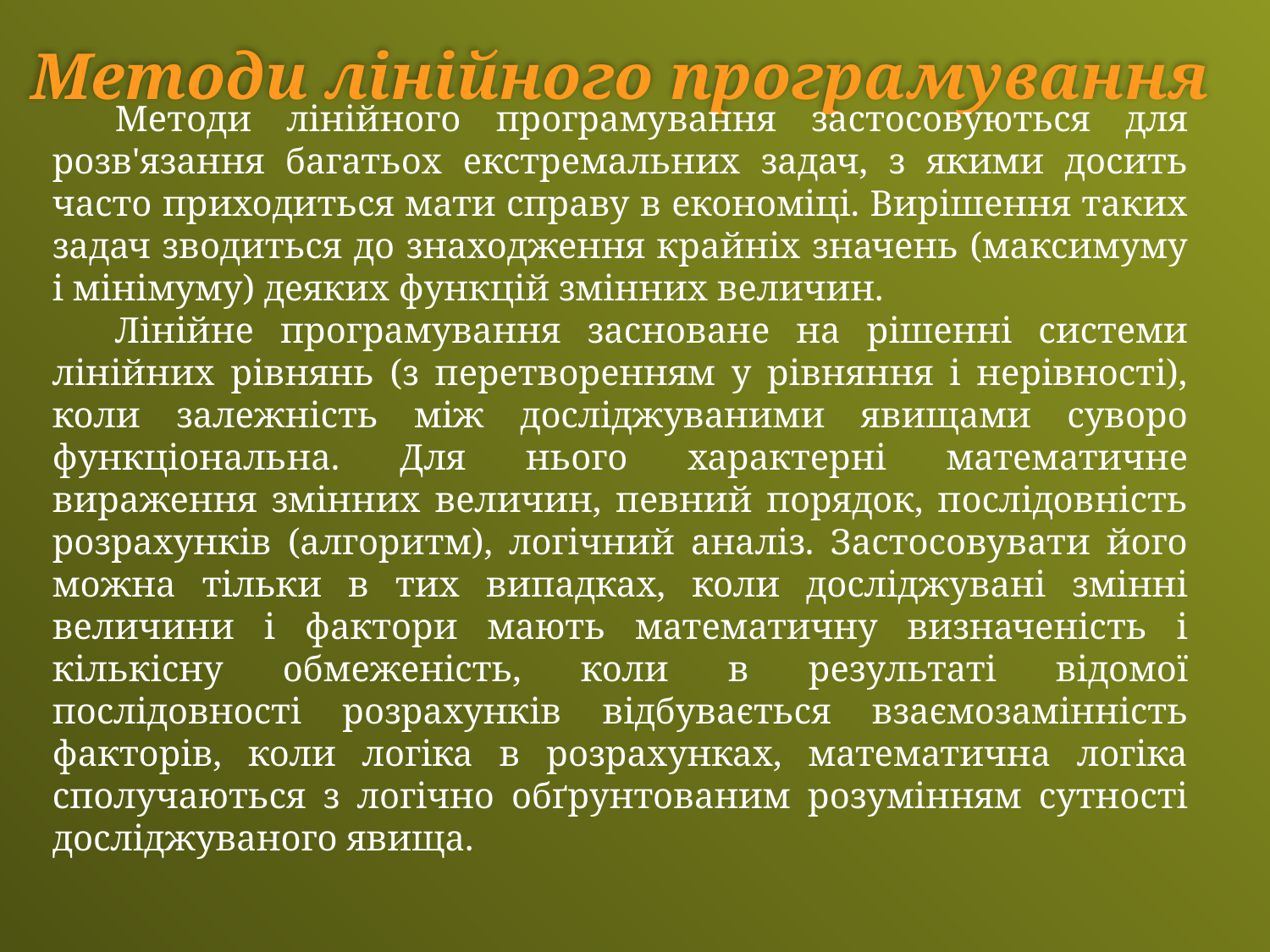

Методи лінійного програмування
Методи лінійного програмування застосовуються для розв'язання багатьох екстремальних задач, з якими досить часто приходиться мати справу в економіці. Вирішення таких задач зводиться до знаходження крайніх значень (максимуму і мінімуму) деяких функцій змінних величин.
Лінійне програмування засноване на рішенні системи лінійних рівнянь (з перетворенням у рівняння і нерівності), коли залежність між досліджуваними явищами суворо функціональна. Для нього характерні математичне вираження змінних величин, певний порядок, послідовність розрахунків (алгоритм), логічний аналіз. Застосовувати його можна тільки в тих випадках, коли досліджувані змінні величини і фактори мають математичну визначеність і кількісну обмеженість, коли в результаті відомої послідовності розрахунків відбувається взаємозамінність факторів, коли логіка в розрахунках, математична логіка сполучаються з логічно обґрунтованим розумінням сутності досліджуваного явища.